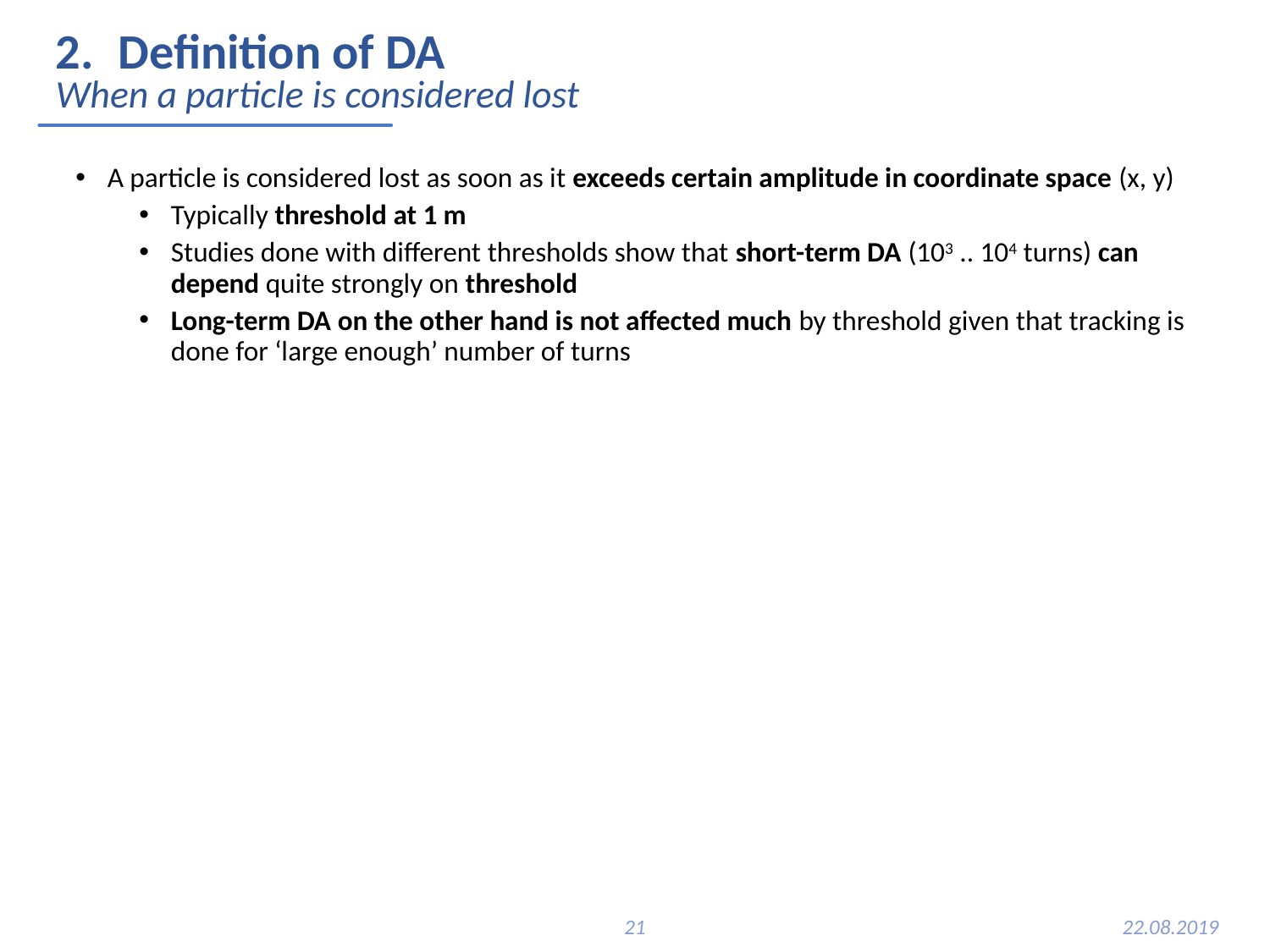

# Definition of DA
When a particle is considered lost
A particle is considered lost as soon as it exceeds certain amplitude in coordinate space (x, y)
Typically threshold at 1 m
Studies done with different thresholds show that short-term DA (103 .. 104 turns) can depend quite strongly on threshold
Long-term DA on the other hand is not affected much by threshold given that tracking is done for ‘large enough’ number of turns

21
22.08.2019